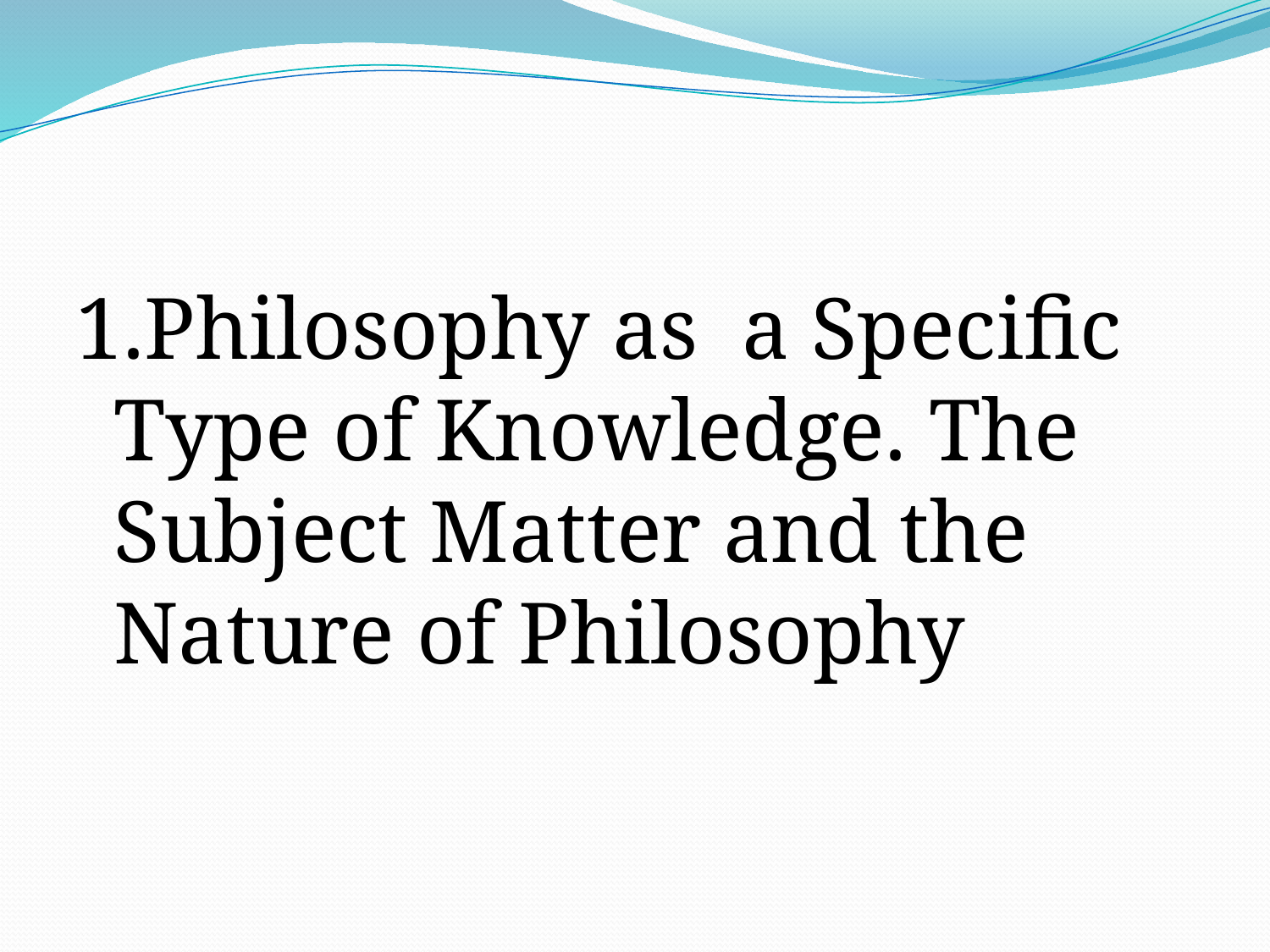

#
1.Philosophy as  a Specific Type of Knowledge. The Subject Matter and the Nature of Philosophy